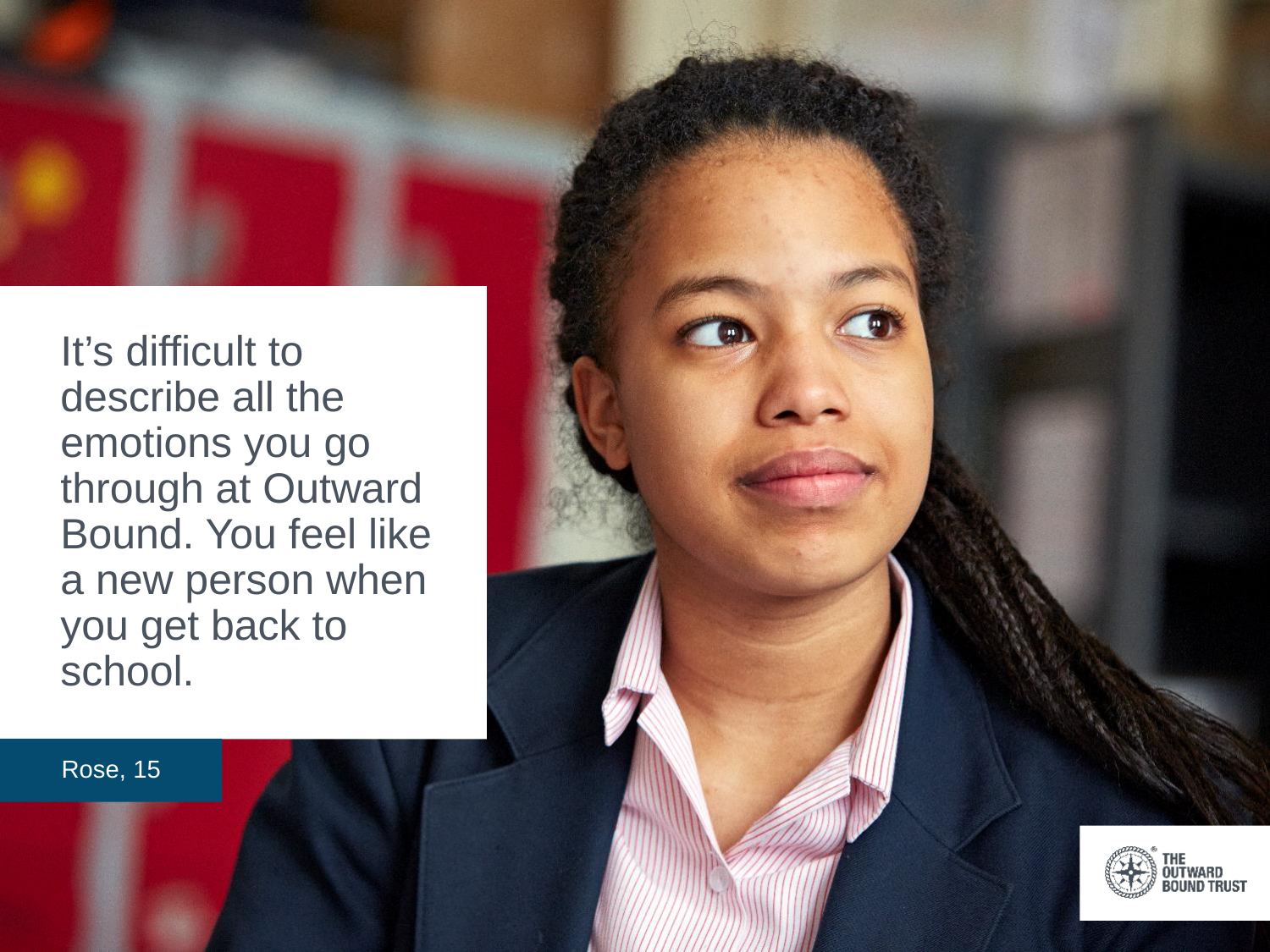

It’s difficult to describe all the emotions you go through at Outward Bound. You feel like a new person when you get back to school.
Rose, 15